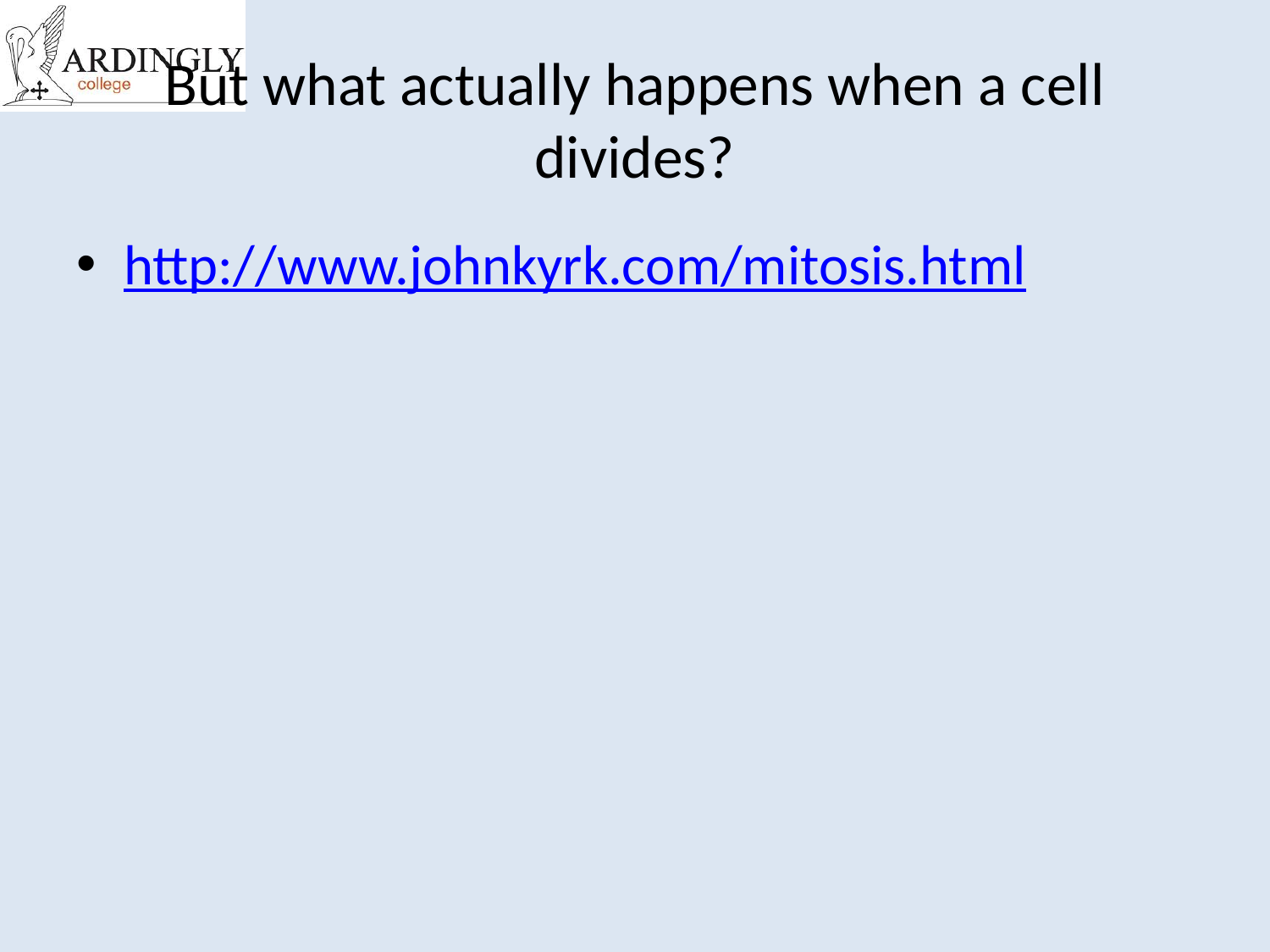

# But what actually happens when a cell divides?
http://www.johnkyrk.com/mitosis.html